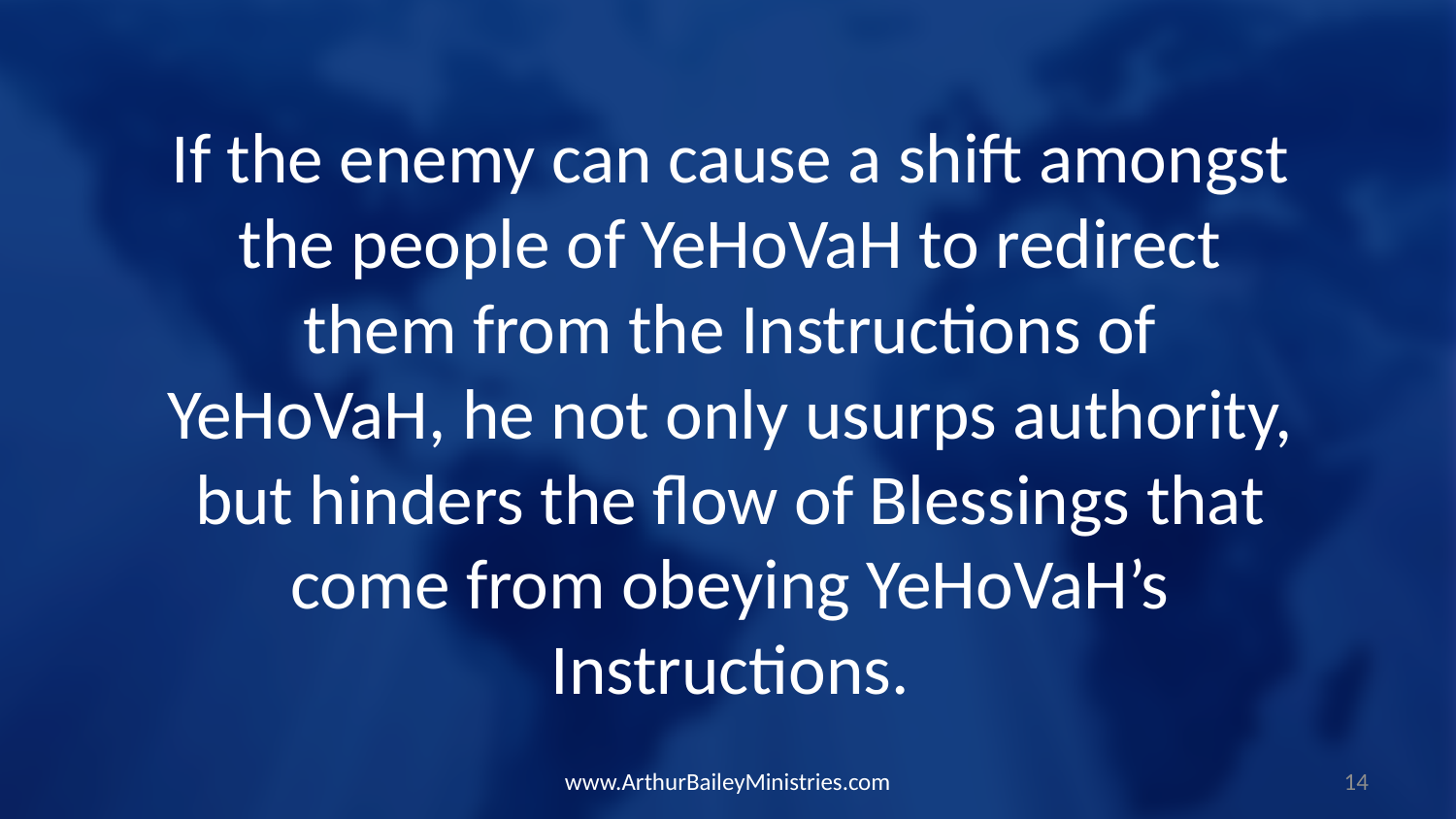

If the enemy can cause a shift amongst the people of YeHoVaH to redirect them from the Instructions of YeHoVaH, he not only usurps authority, but hinders the flow of Blessings that come from obeying YeHoVaH’s Instructions.

www.ArthurBaileyMinistries.com
14